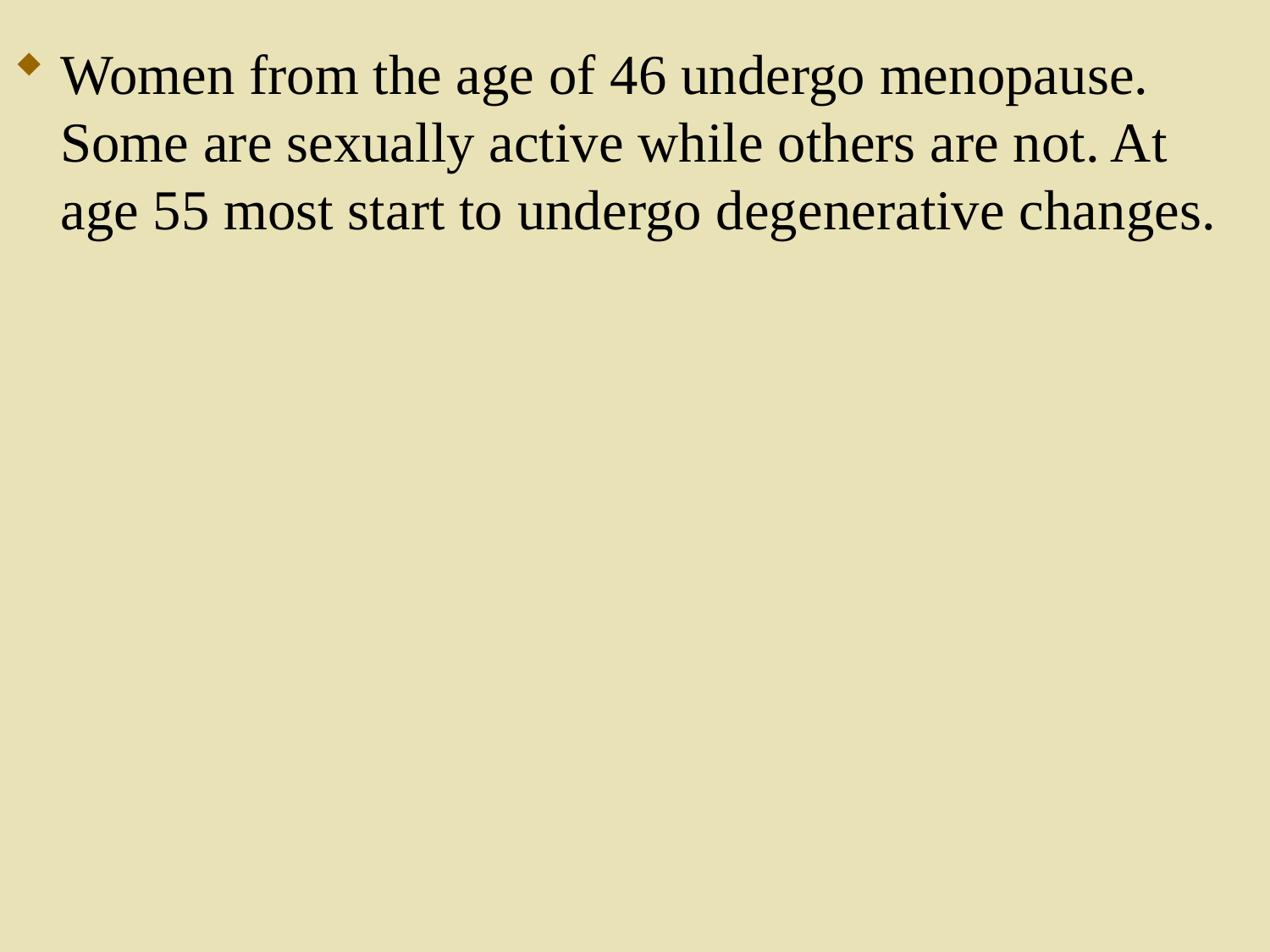

Women from the age of 46 undergo menopause. Some are sexually active while others are not. At age 55 most start to undergo degenerative changes.

33